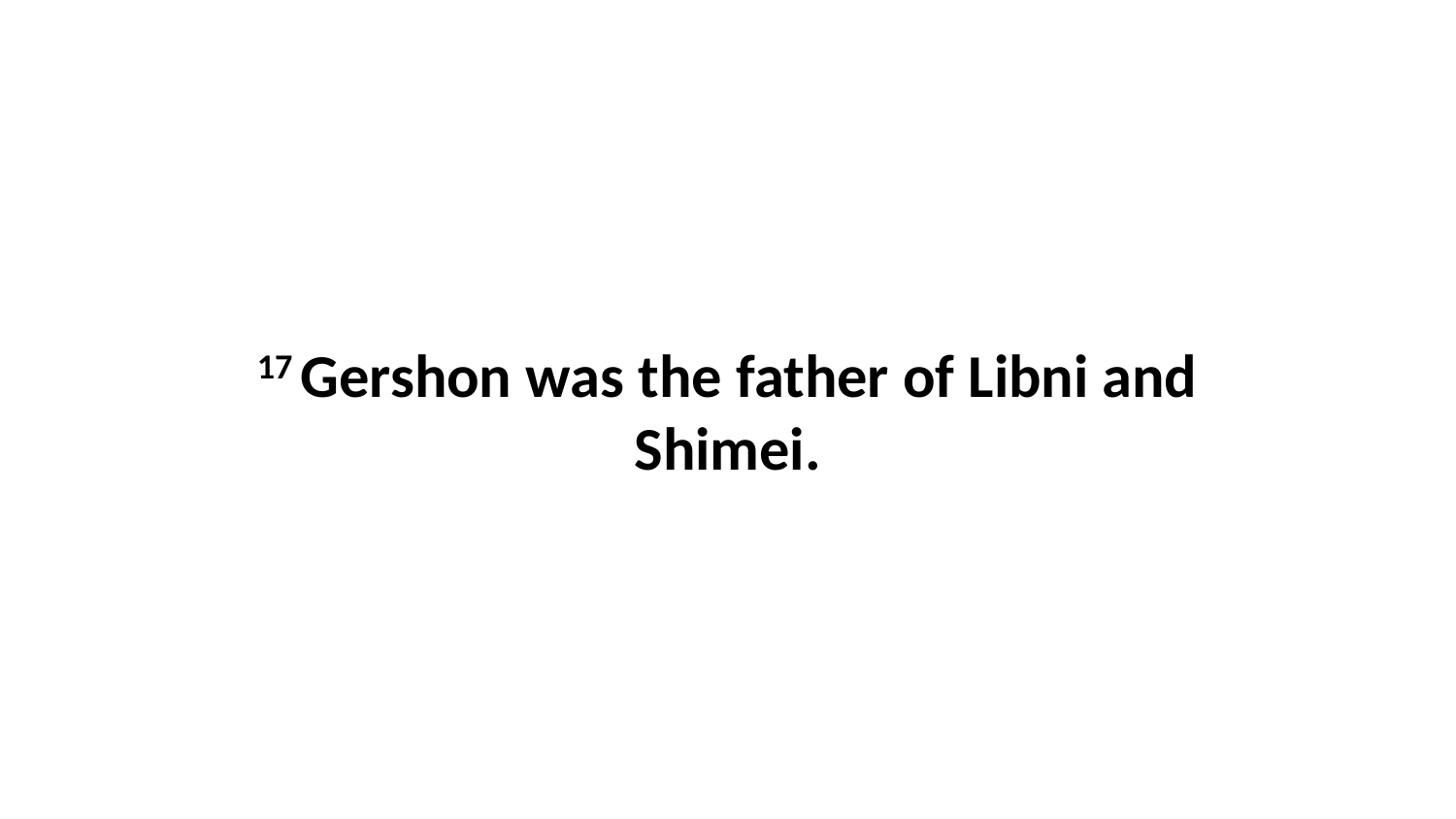

17 Gershon was the father of Libni and Shimei.